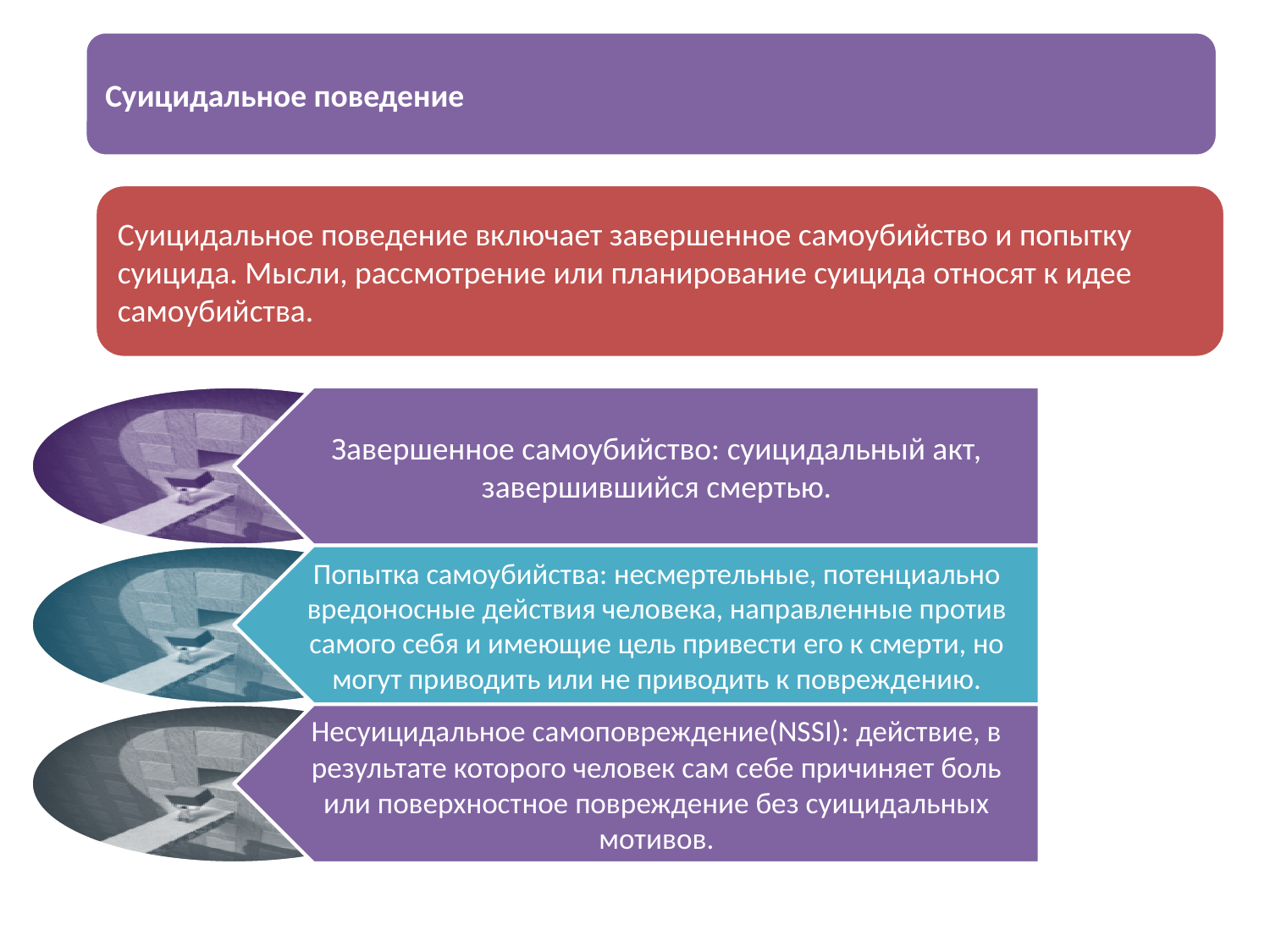

Суицидальное поведение
Суицидальное поведение включает завершенное самоубийство и попытку суицида. Мысли, рассмотрение или планирование суицида относят к идее самоубийства.
Завершенное самоубийство: суицидальный акт, завершившийся смертью.
Попытка самоубийства: несмертельные, потенциально вредоносные действия человека, направленные против самого себя и имеющие цель привести его к смерти, но могут приводить или не приводить к повреждению.
Несуицидальное самоповреждение(NSSI): действие, в результате которого человек сам себе причиняет боль или поверхностное повреждение без суицидальных мотивов.